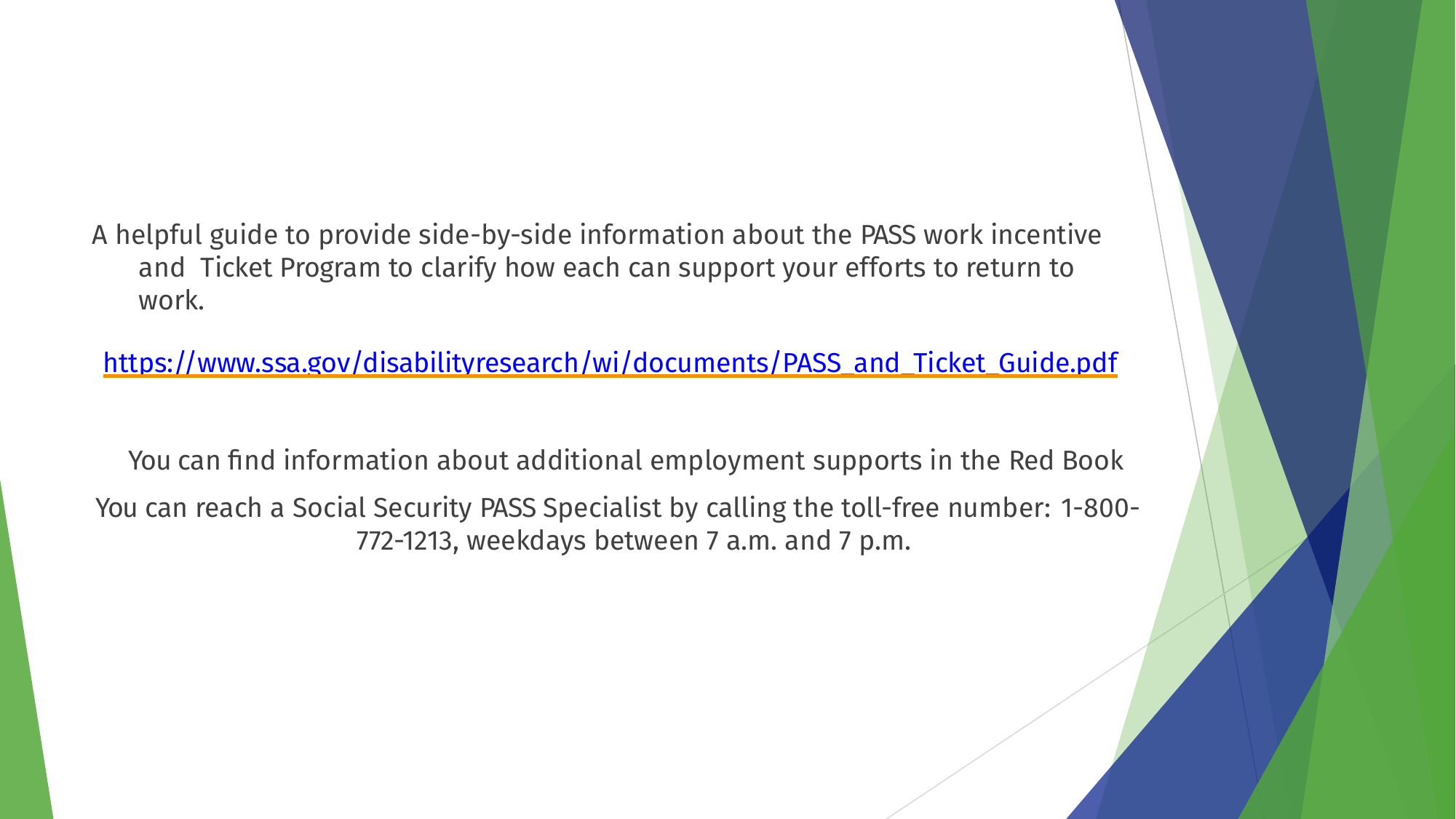

# A helpful guide to provide side-by-side information about the PASS work incentive and  Ticket Program to clarify how each can support your efforts to return to work.
https://www.ssa.gov/disabilityresearch/wi/documents/PASS_and_Ticket_Guide.pdf

You can find information about additional employment supports in the Red Book  You can reach a Social Security PASS Specialist by calling the toll-free number: 1-800-
772-1213, weekdays between 7 a.m. and 7 p.m.